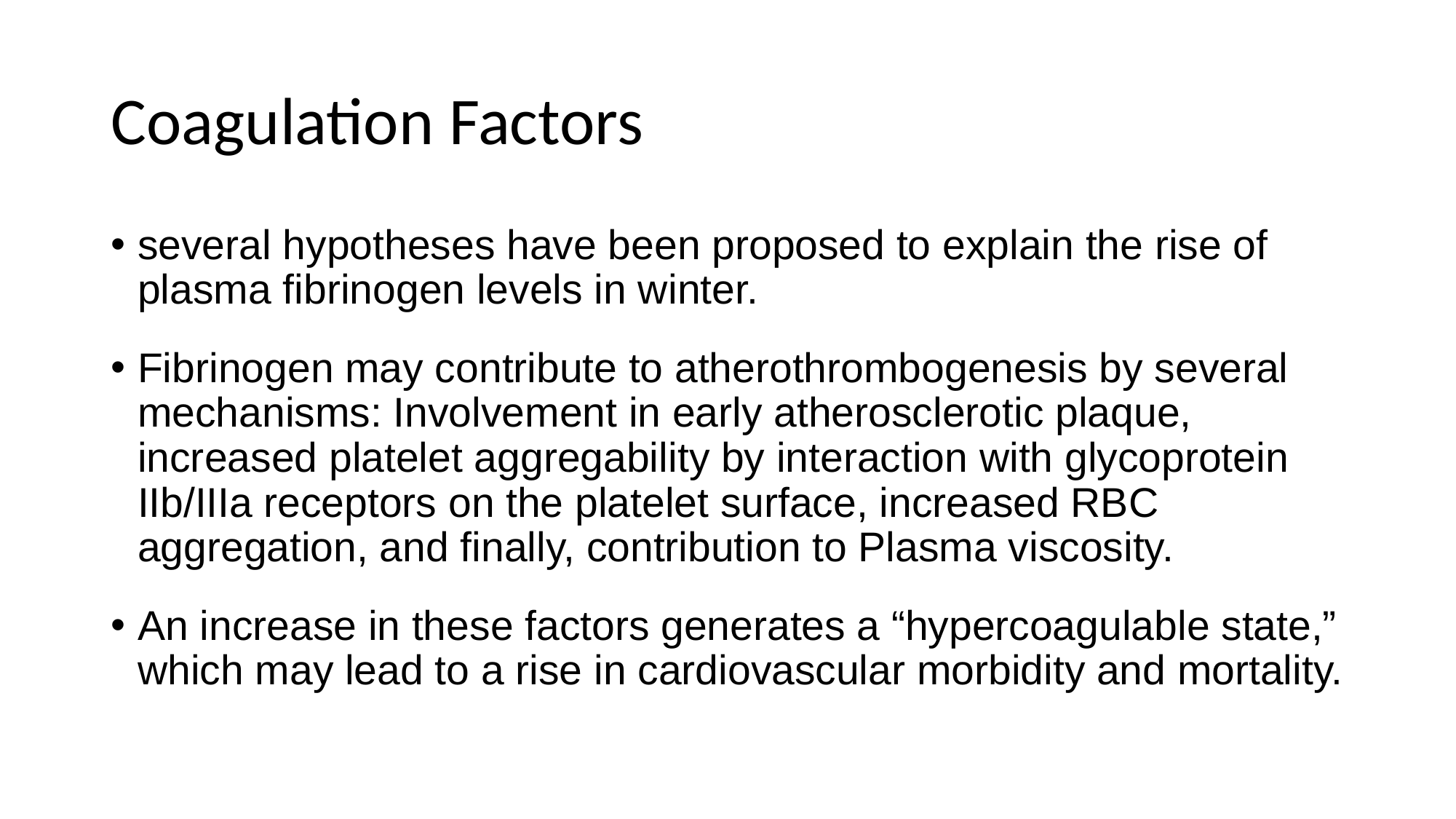

# Coagulation Factors
several hypotheses have been proposed to explain the rise of plasma fibrinogen levels in winter.
Fibrinogen may contribute to atherothrombogenesis by several mechanisms: Involvement in early atherosclerotic plaque, increased platelet aggregability by interaction with glycoprotein IIb/IIIa receptors on the platelet surface, increased RBC aggregation, and finally, contribution to Plasma viscosity.
An increase in these factors generates a “hypercoagulable state,” which may lead to a rise in cardiovascular morbidity and mortality.